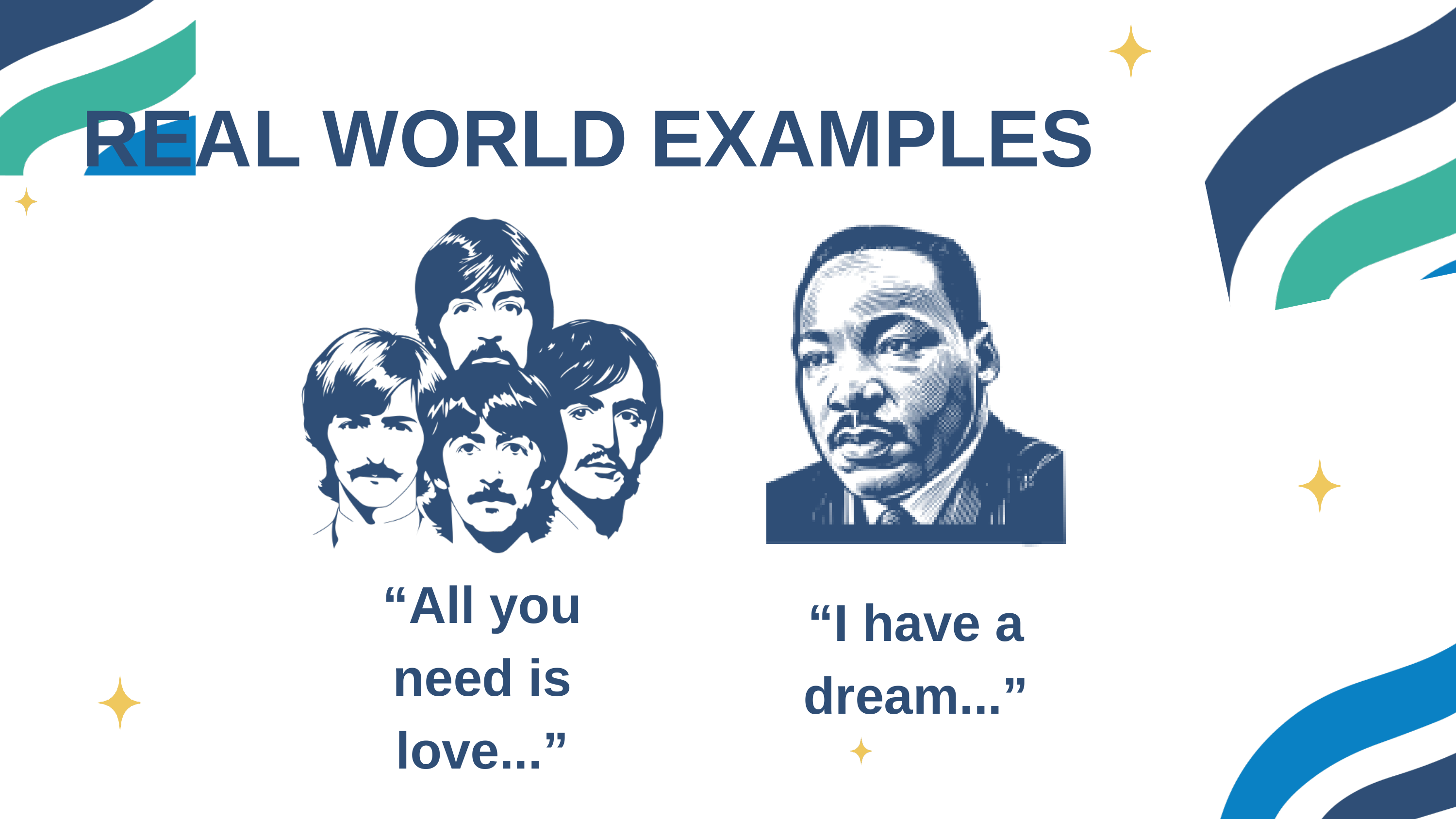

REAL WORLD EXAMPLES

“All you need is love...”
“I have a dream...”